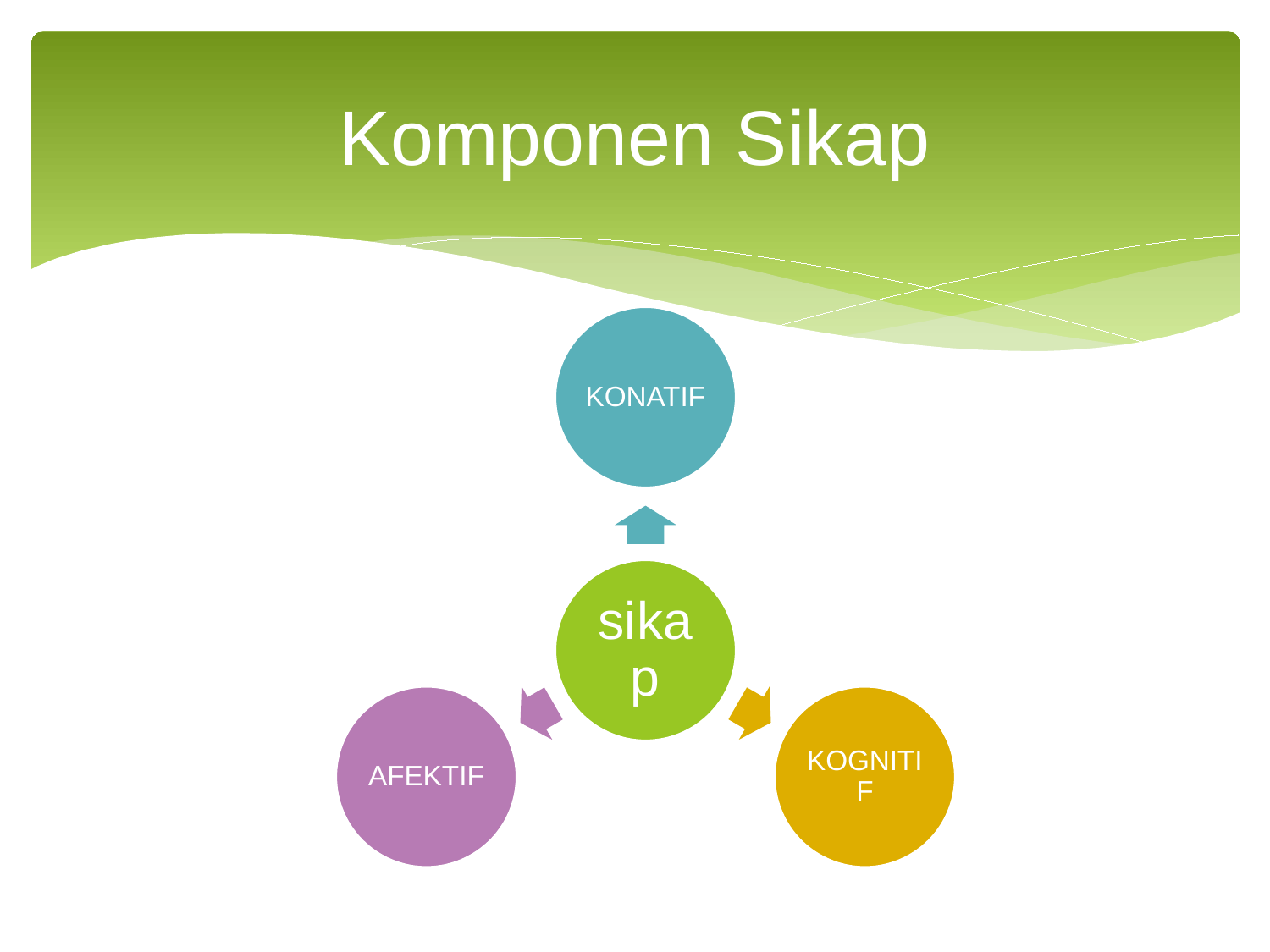

# Komponen Sikap
sikap

KONATIF

KOGNITIF

AFEKTIF